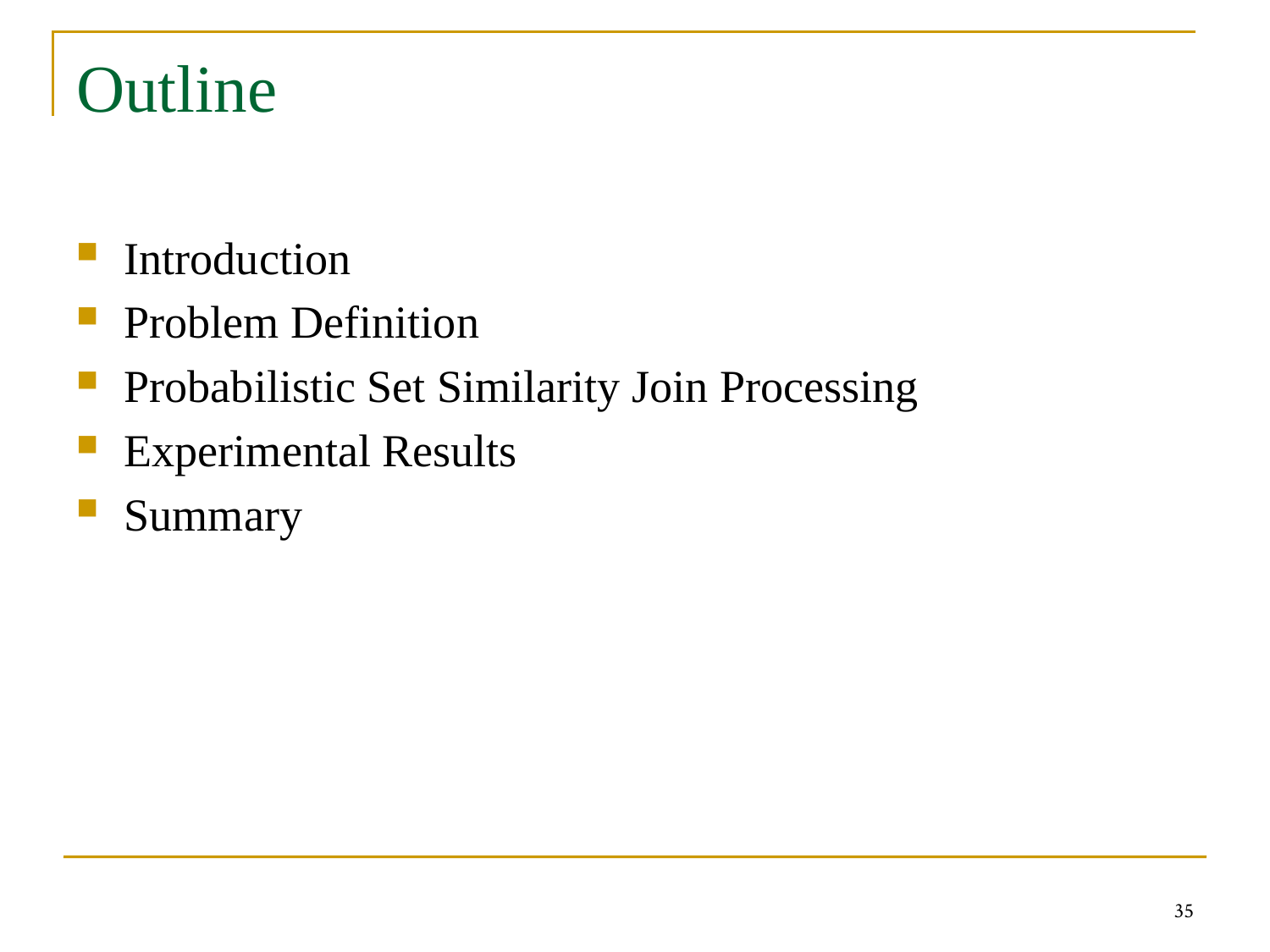

# Outline
Introduction
Problem Definition
Probabilistic Set Similarity Join Processing
Experimental Results
Summary

35